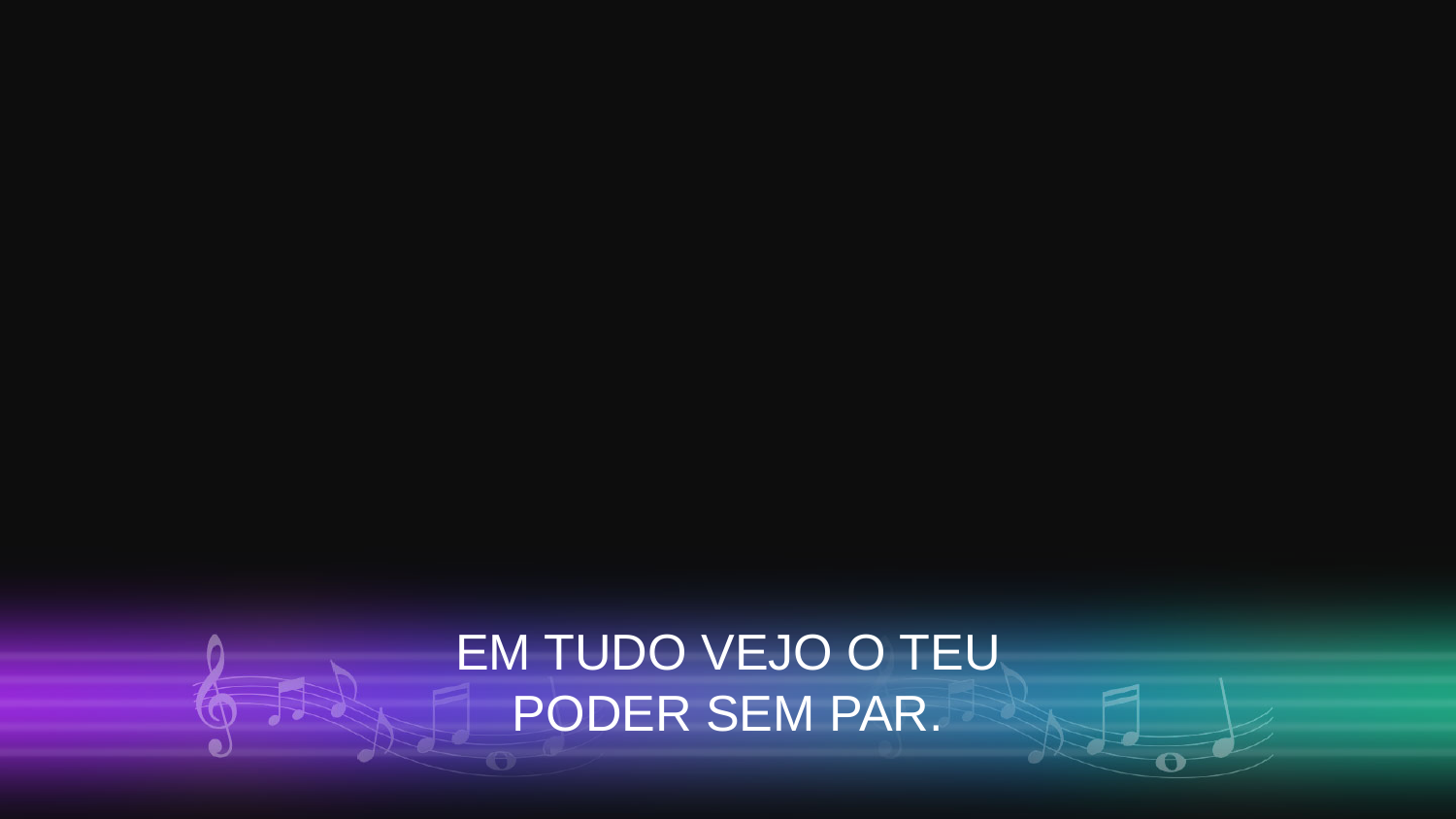

EM TUDO VEJO O TEU PODER SEM PAR.